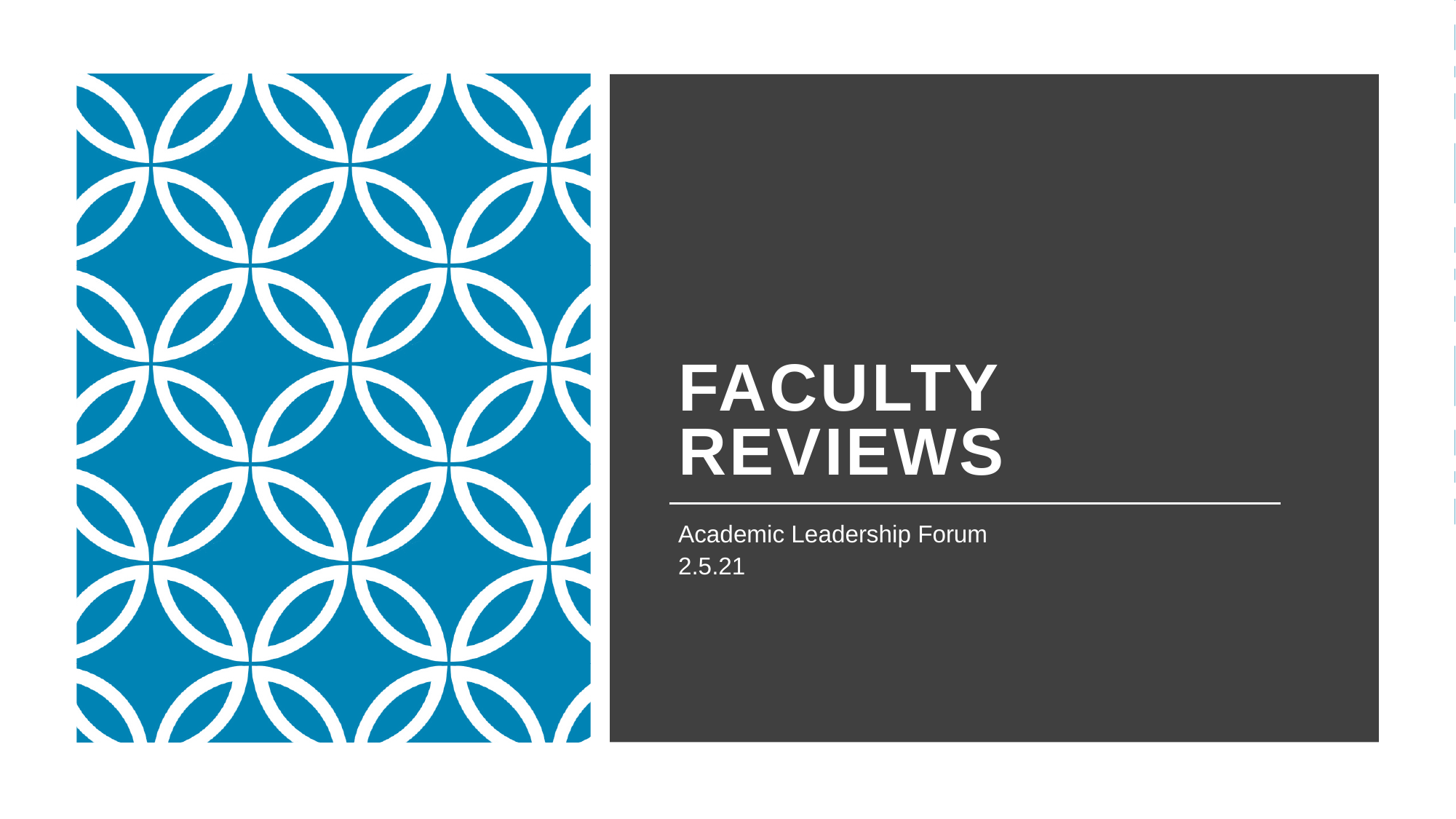

# faculty reviews
Academic Leadership Forum
2.5.21